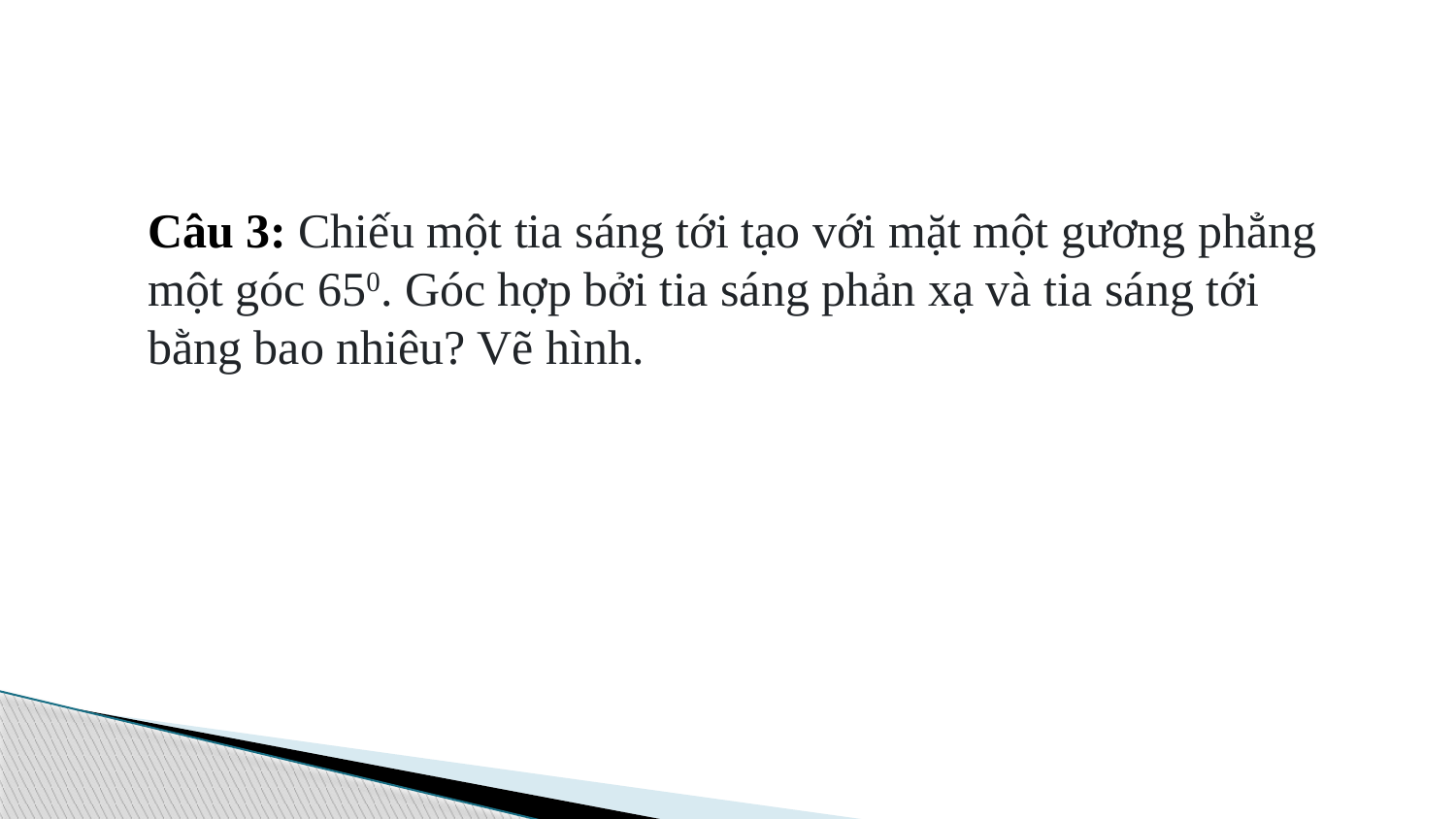

Câu 3: Chiếu một tia sáng tới tạo với mặt một gương phẳng một góc 650. Góc hợp bởi tia sáng phản xạ và tia sáng tới bằng bao nhiêu? Vẽ hình.